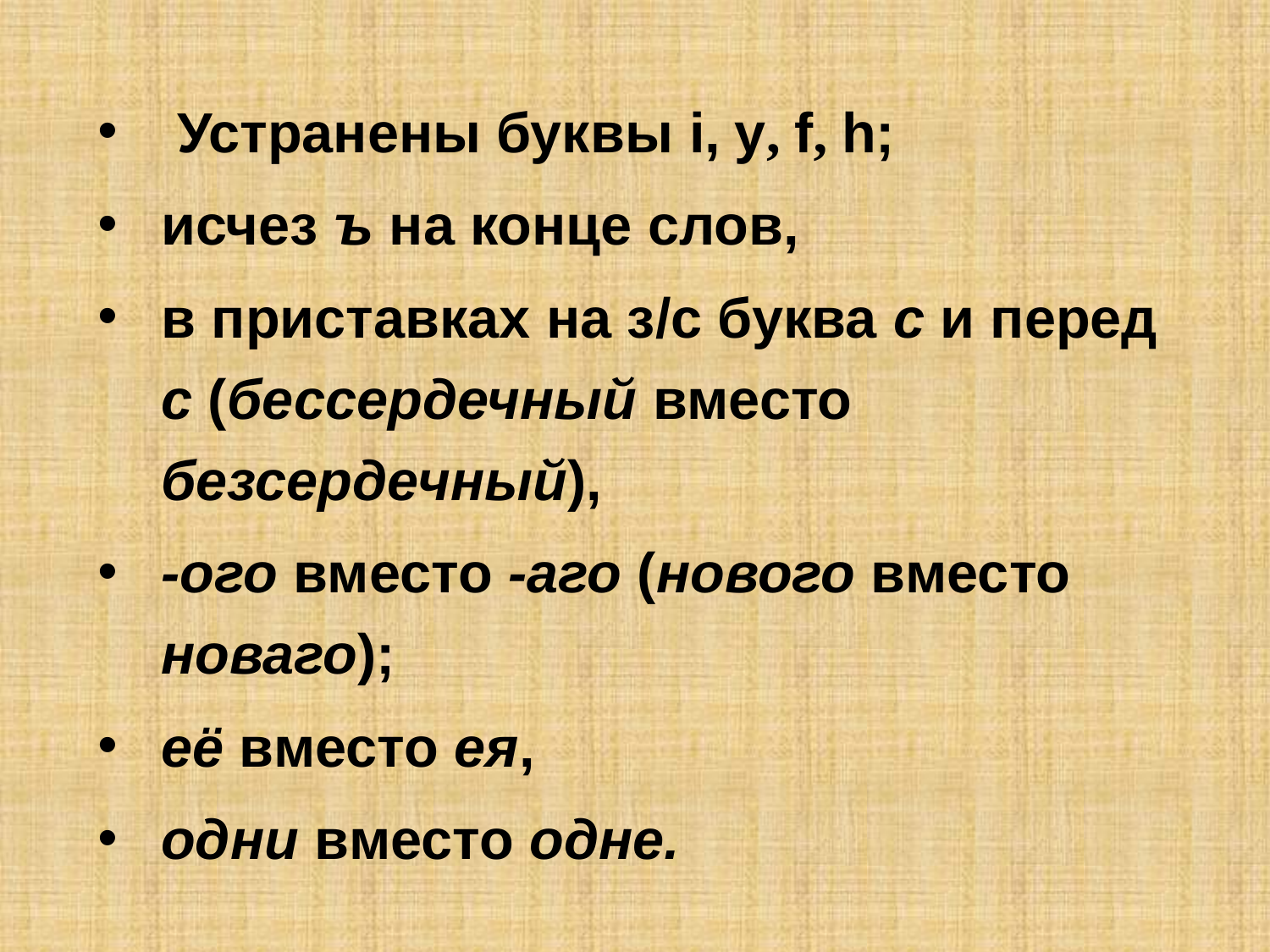

Устранены буквы i, y, f, h;
исчез ъ на конце слов,
в приставках на з/с буква с и перед с (бессердечный вместо безсердечный),
-ого вместо -аго (нового вместо новаго);
её вместо ея,
одни вместо одне.